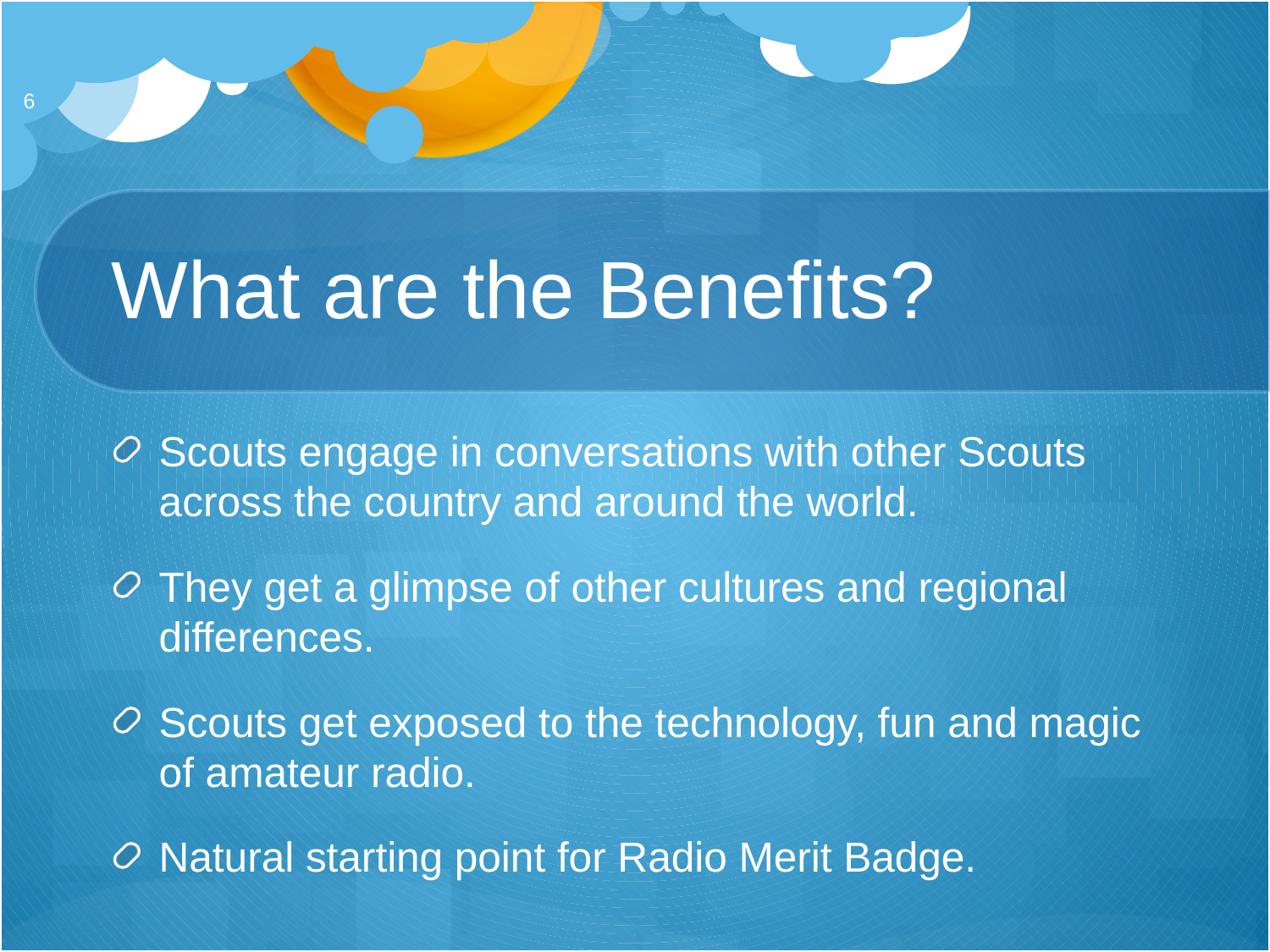

6
# What are the Benefits?
Scouts engage in conversations with other Scouts across the country and around the world.
They get a glimpse of other cultures and regional differences.
Scouts get exposed to the technology, fun and magic of amateur radio.
Natural starting point for Radio Merit Badge.